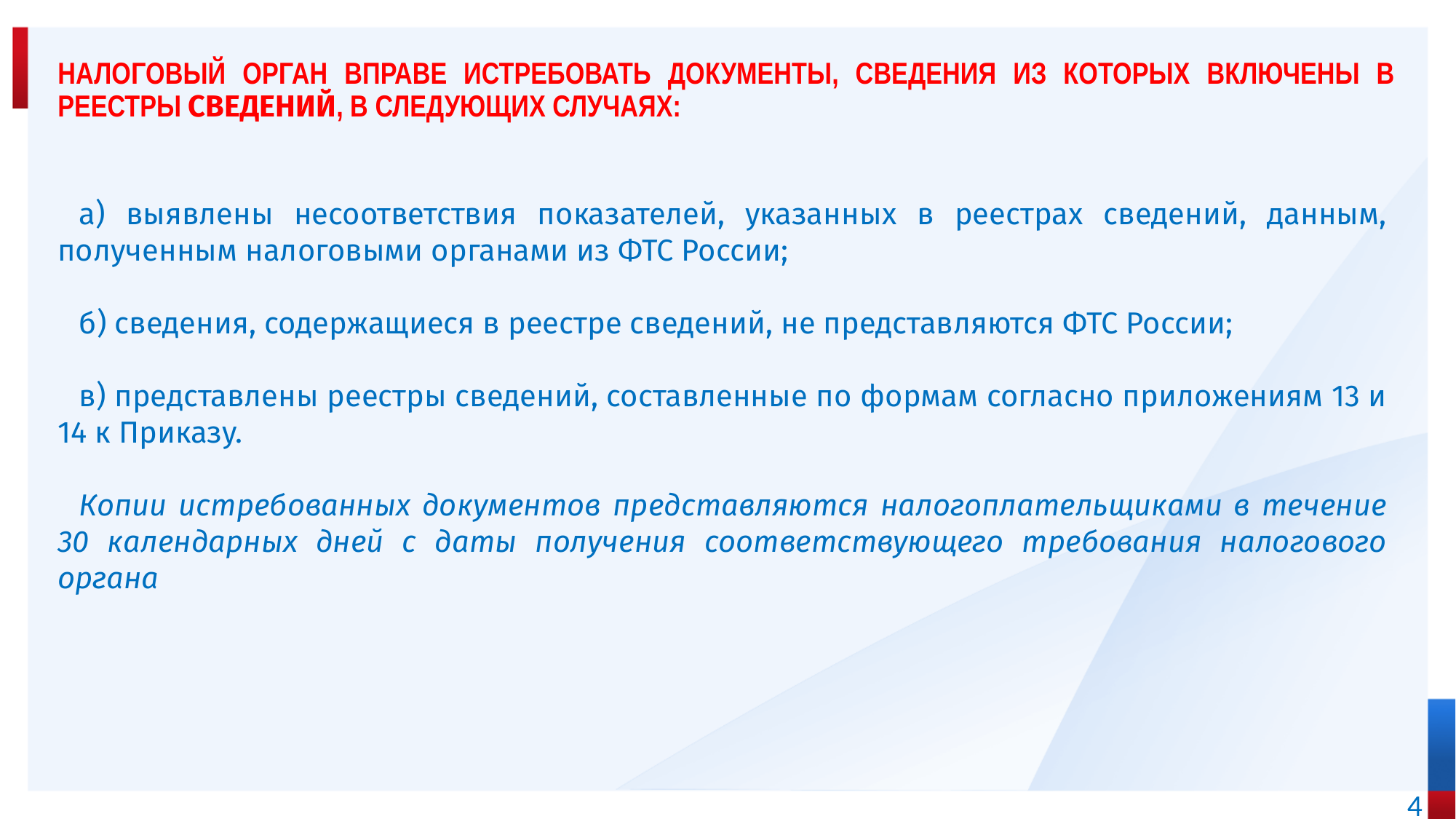

# Налоговый орган вправе истребовать документы, сведения из которых включены в Реестры сведений, в следующих случаях:
а) выявлены несоответствия показателей, указанных в реестрах сведений, данным, полученным налоговыми органами из ФТС России;

б) сведения, содержащиеся в реестре сведений, не представляются ФТС России;

в) представлены реестры сведений, составленные по формам согласно приложениям 13 и 14 к Приказу.

Копии истребованных документов представляются налогоплательщиками в течение 30 календарных дней с даты получения соответствующего требования налогового органа

4